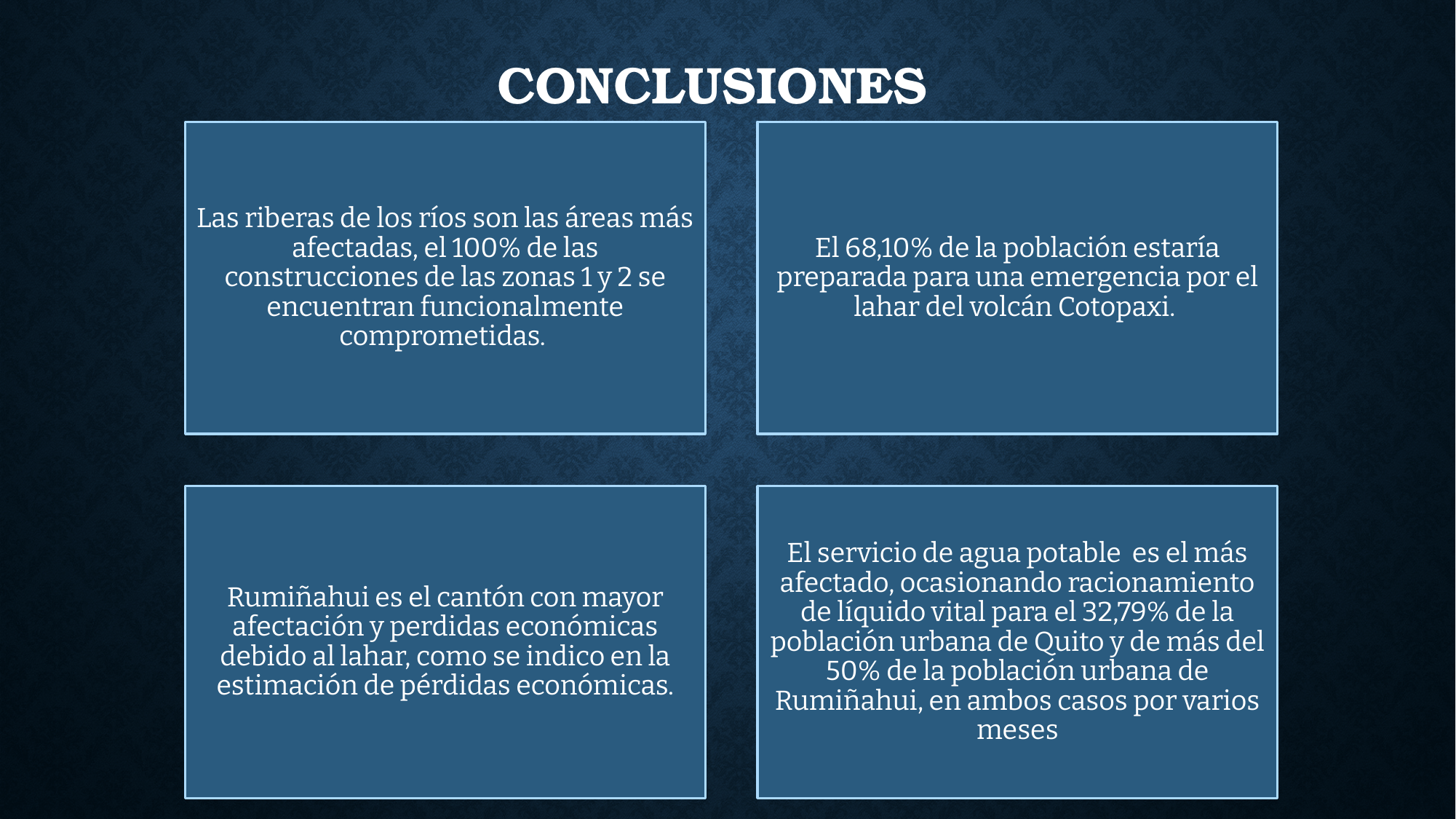

# CONCLUSIONES
Las riberas de los ríos son las áreas más afectadas, el 100% de las construcciones de las zonas 1 y 2 se encuentran funcionalmente comprometidas.
El 68,10% de la población estaría preparada para una emergencia por el lahar del volcán Cotopaxi.
Rumiñahui es el cantón con mayor afectación y perdidas económicas debido al lahar, como se indico en la estimación de pérdidas económicas.
El servicio de agua potable  es el más afectado, ocasionando racionamiento de líquido vital para el 32,79% de la población urbana de Quito y de más del 50% de la población urbana de Rumiñahui, en ambos casos por varios meses